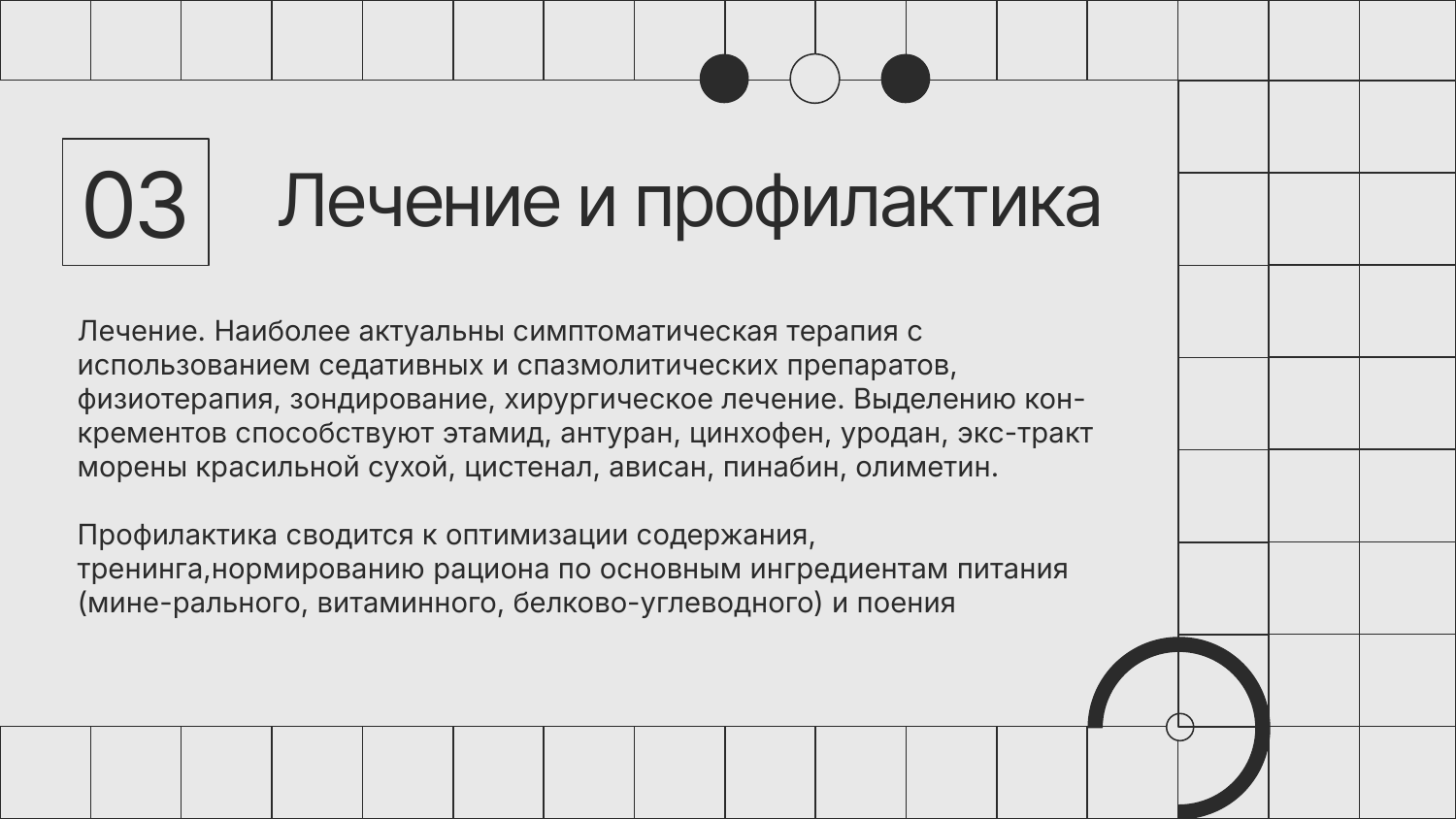

03
# Лечение и профилактика
Лечение. Наиболее актуальны симптоматическая терапия с использованием седативных и спазмолитических препаратов, физиотерапия, зондирование, хирургическое лечение. Выделению кон-крементов способствуют этамид, антуран, цинхофен, уродан, экс-тракт морены красильной сухой, цистенал, ависан, пинабин, олиметин.

Профилактика сводится к оптимизации содержания, тренинга,нормированию рациона по основным ингредиентам питания (мине-рального, витаминного, белково-углеводного) и поения